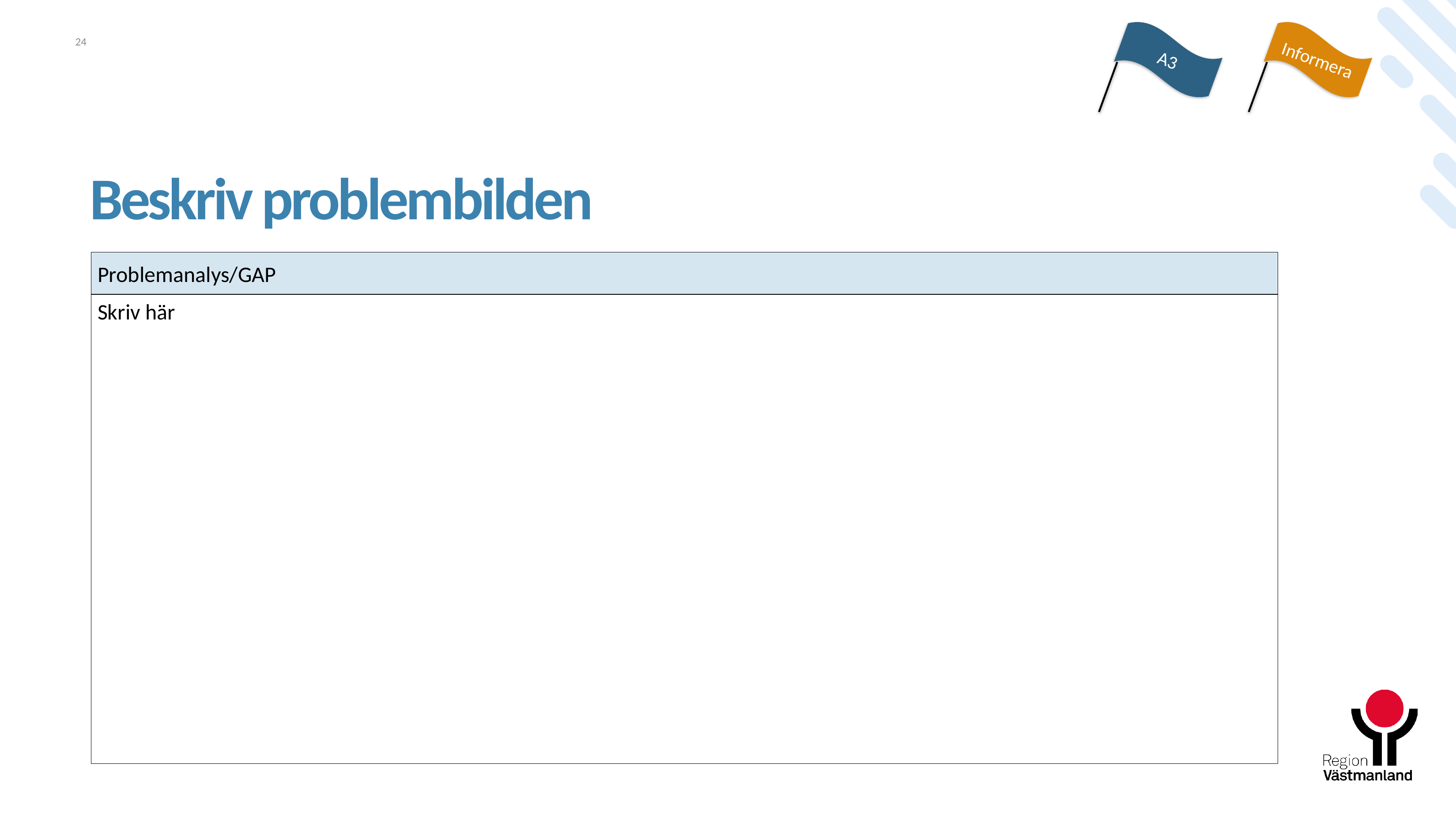

24
A3
Informera
# Beskriv problembilden
Problemanalys/GAP
Skriv härs